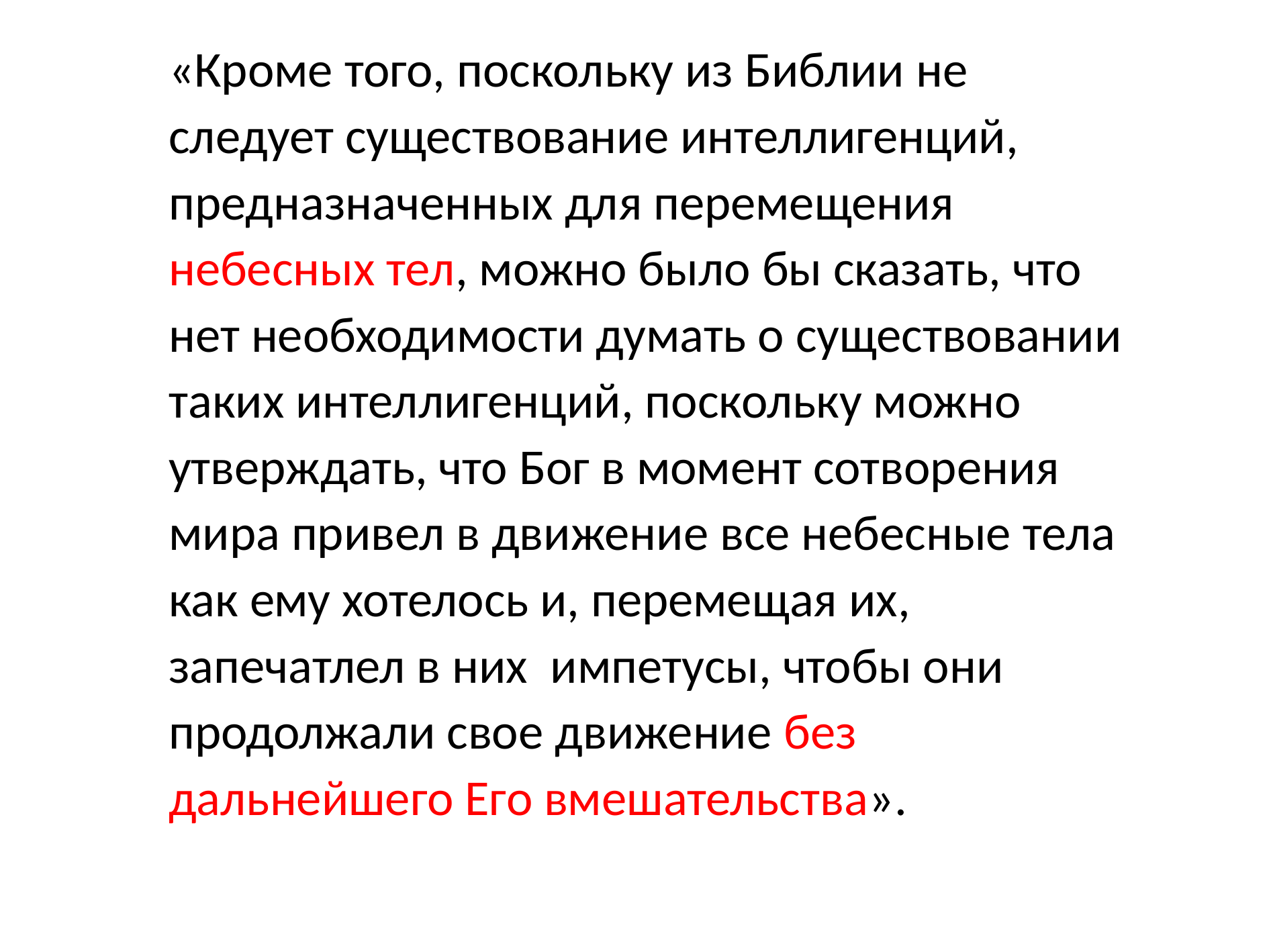

«Кроме того, поскольку из Библии не следует существование интеллигенций, предназначенных для перемещения небесных тел, можно было бы сказать, что нет необходимости думать о существовании таких интеллигенций, поскольку можно утверждать, что Бог в момент сотворения мира привел в движение все небесные тела как ему хотелось и, перемещая их, запечатлел в них  импетусы, чтобы они продолжали свое движение без дальнейшего Его вмешательства».